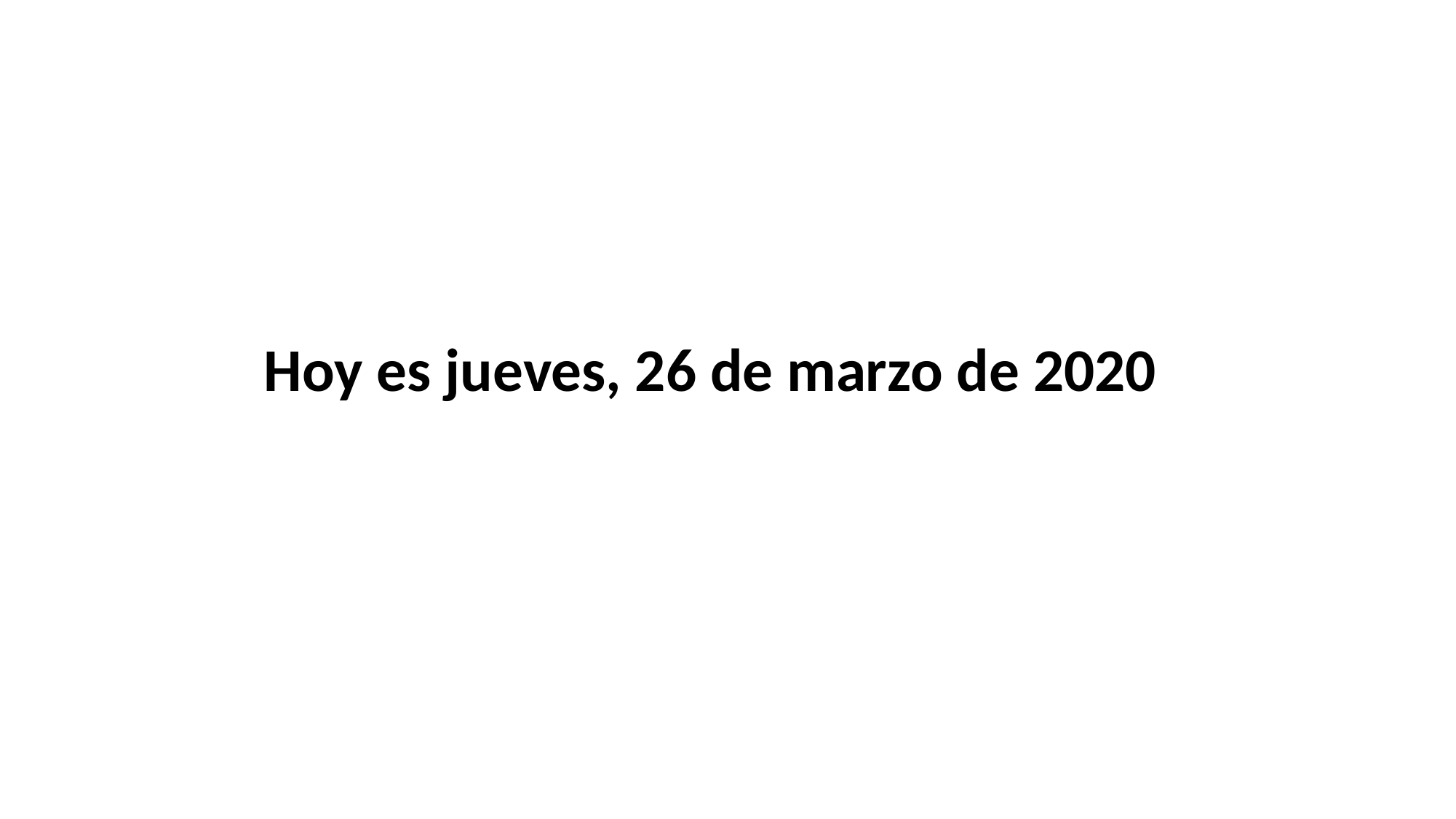

Hoy es jueves, 26 de marzo de 2020